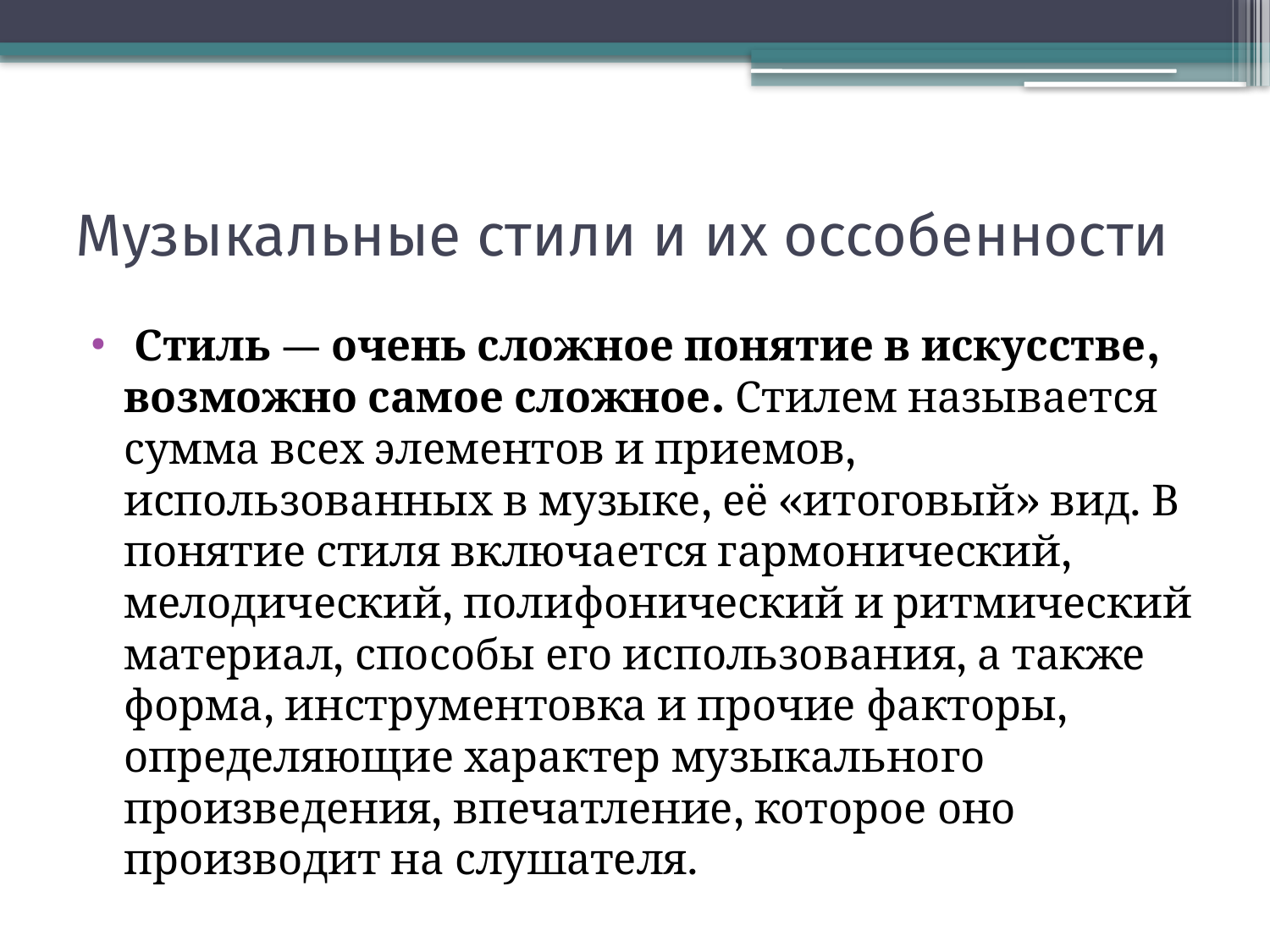

# Музыкальные стили и их оссобенности
 Стиль — очень сложное понятие в искусстве, возможно самое сложное. Стилем называется сумма всех элементов и приемов, использованных в музыке, её «итоговый» вид. В понятие стиля включается гармонический, мелодический, полифонический и ритмический материал, способы его использования, а также форма, инструментовка и прочие факторы, определяющие характер музыкального произведения, впечатление, которое оно производит на слушателя.